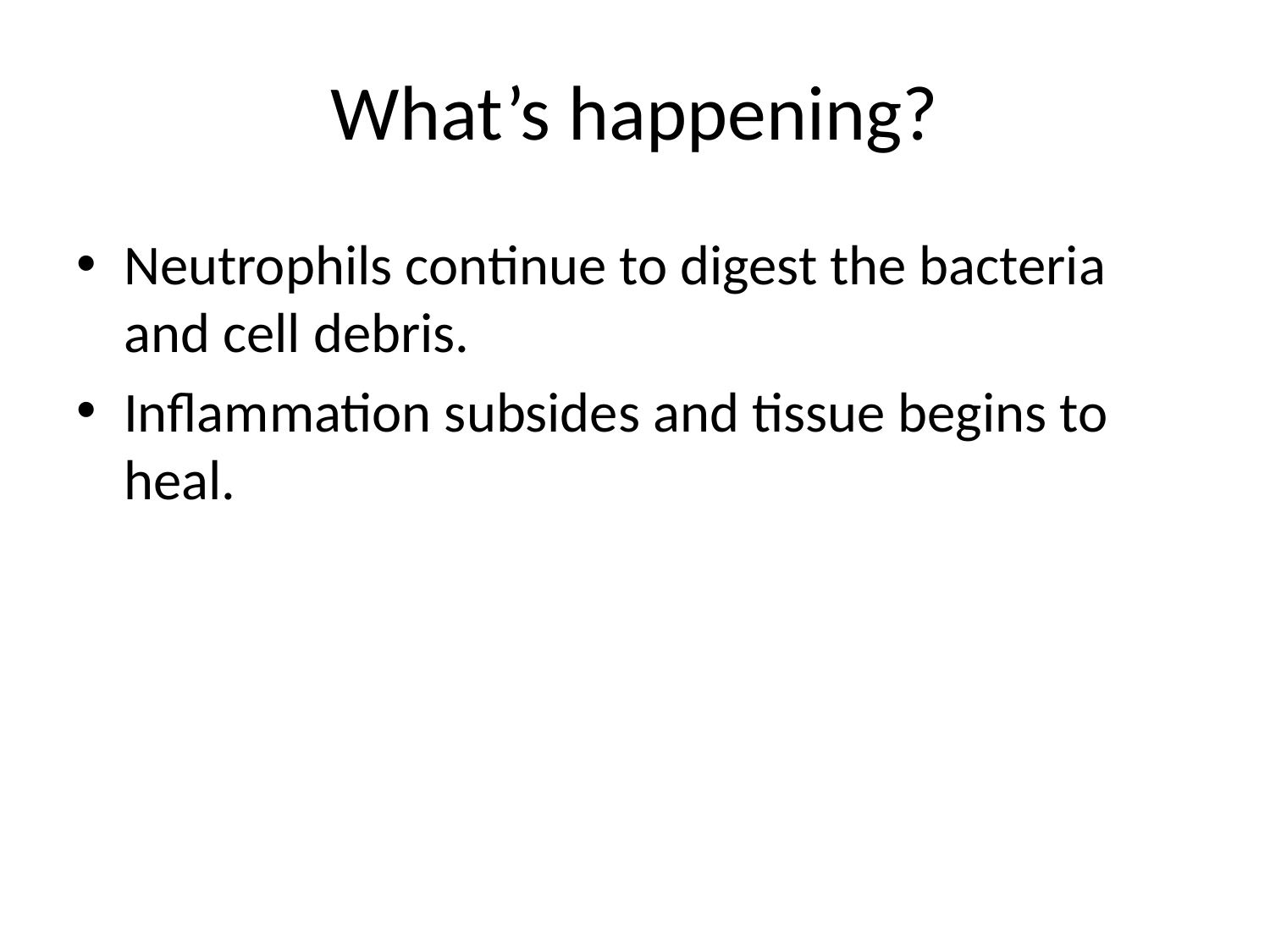

# What’s happening?
Neutrophils continue to digest the bacteria and cell debris.
Inflammation subsides and tissue begins to heal.